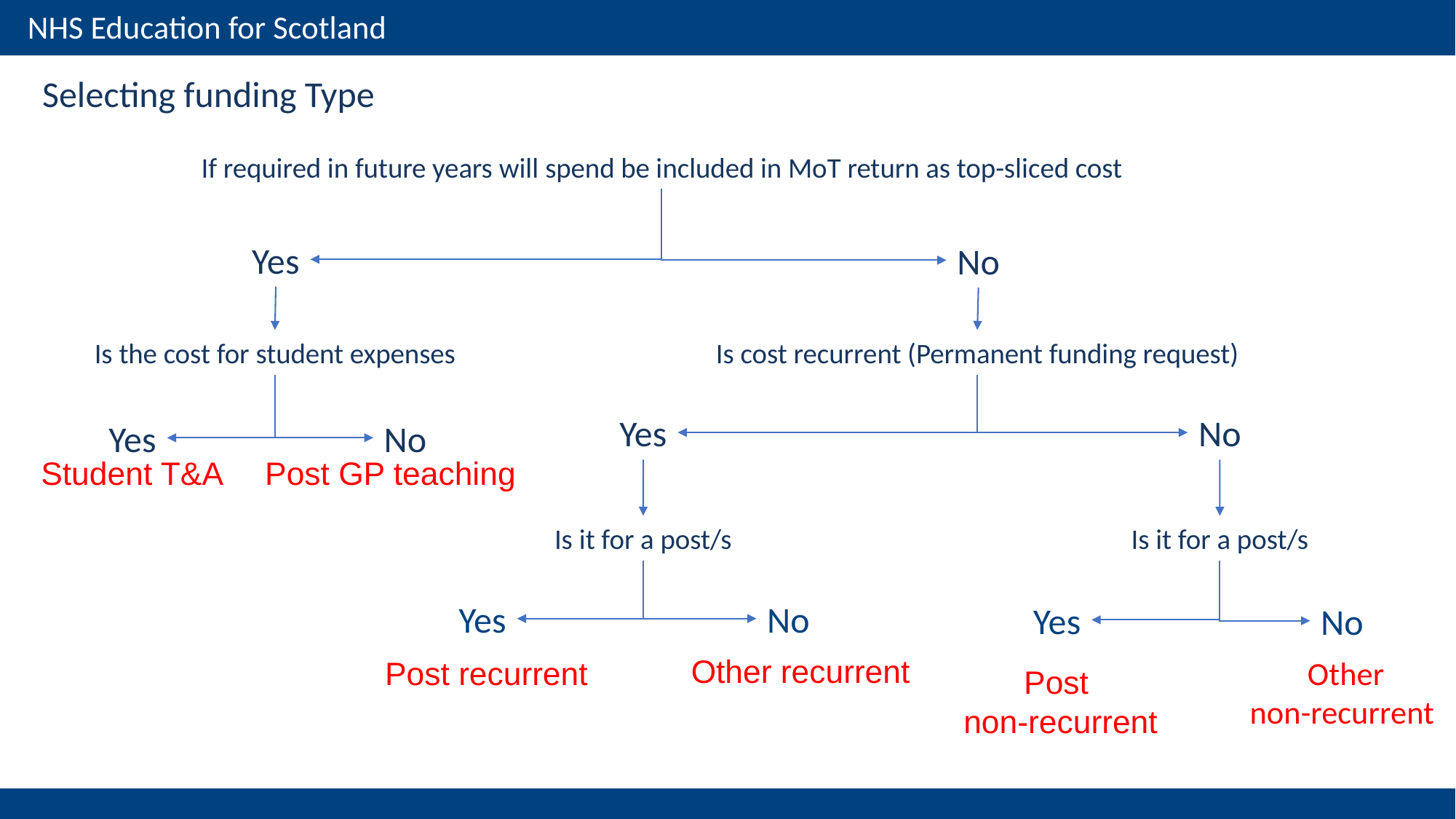

Selecting funding Type
If required in future years will spend be included in MoT return as top-sliced cost
Yes
No
Is cost recurrent (Permanent funding request)
Is the cost for student expenses
Yes
No
Yes
No
Student T&A
Post GP teaching
Is it for a post/s
Is it for a post/s
Yes
No
Yes
No
Other recurrent
Post recurrent
Other
non-recurrent
Post
non-recurrent